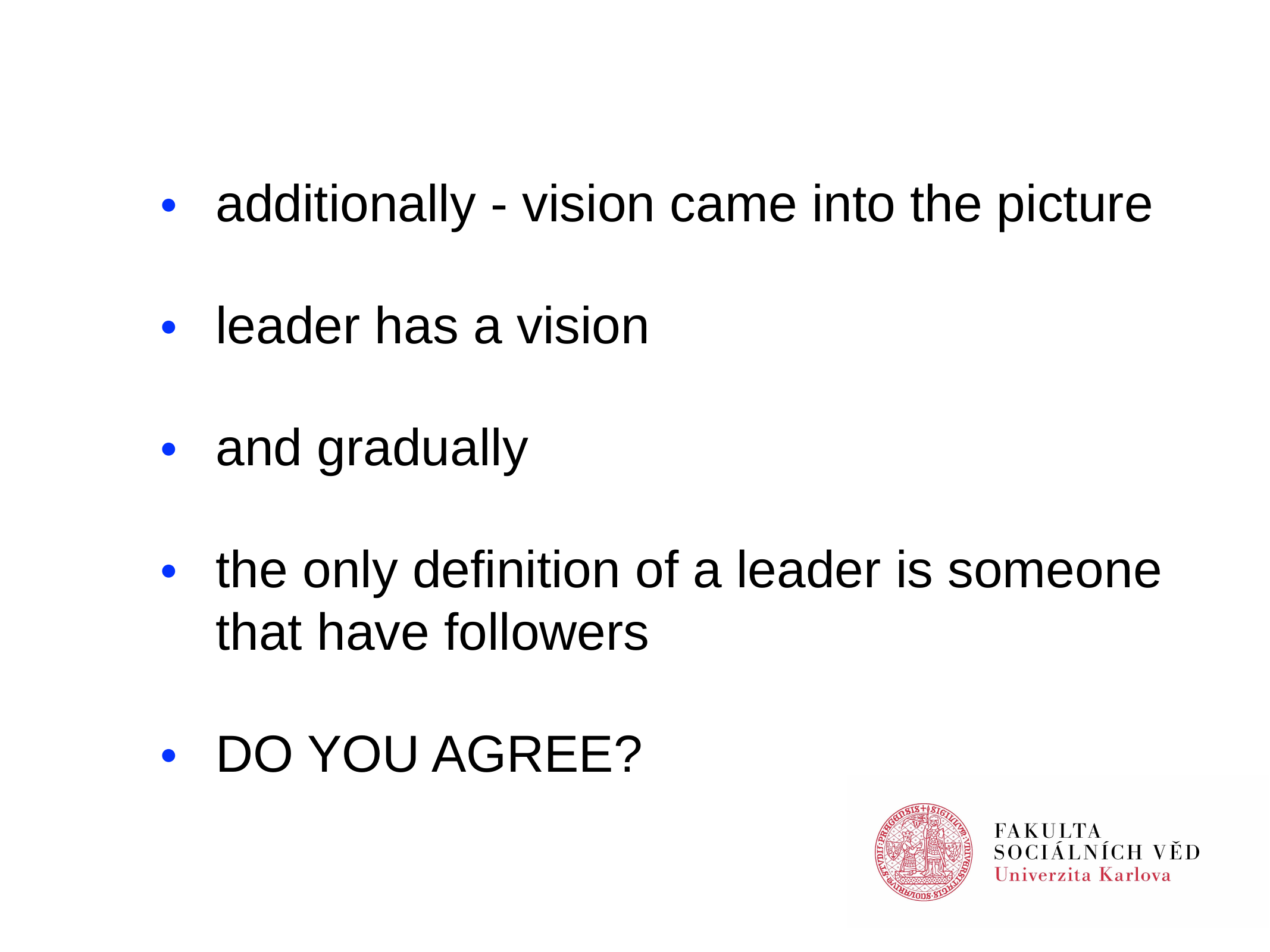

additionally - vision came into the picture
leader has a vision
and gradually
the only definition of a leader is someone that have followers
DO YOU AGREE?